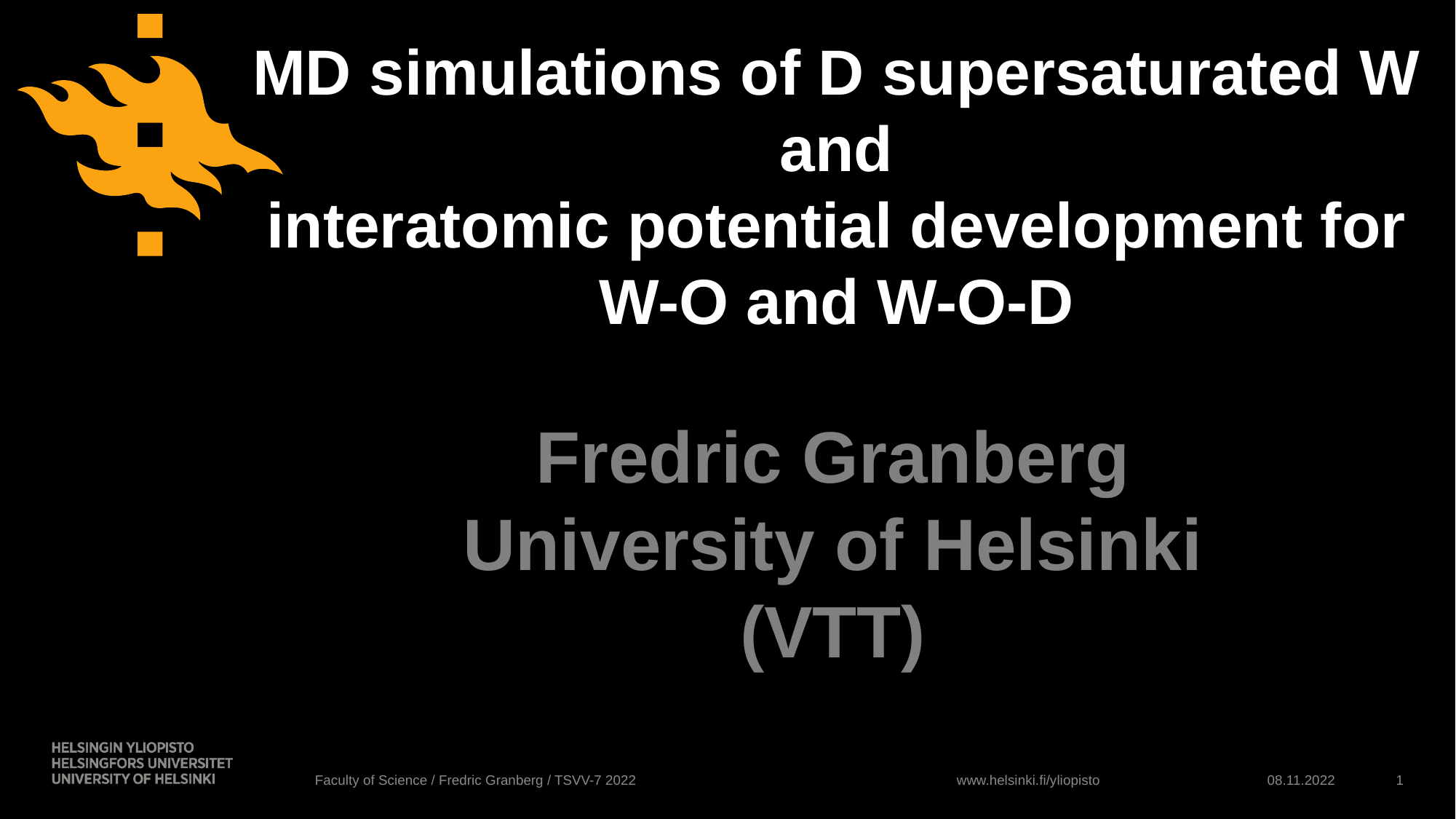

# MD simulations of D supersaturated W and interatomic potential development for W-O and W-O-D
Fredric Granberg
University of Helsinki
(VTT)
Faculty of Science / Fredric Granberg / TSVV-7 2022
08.11.2022
1